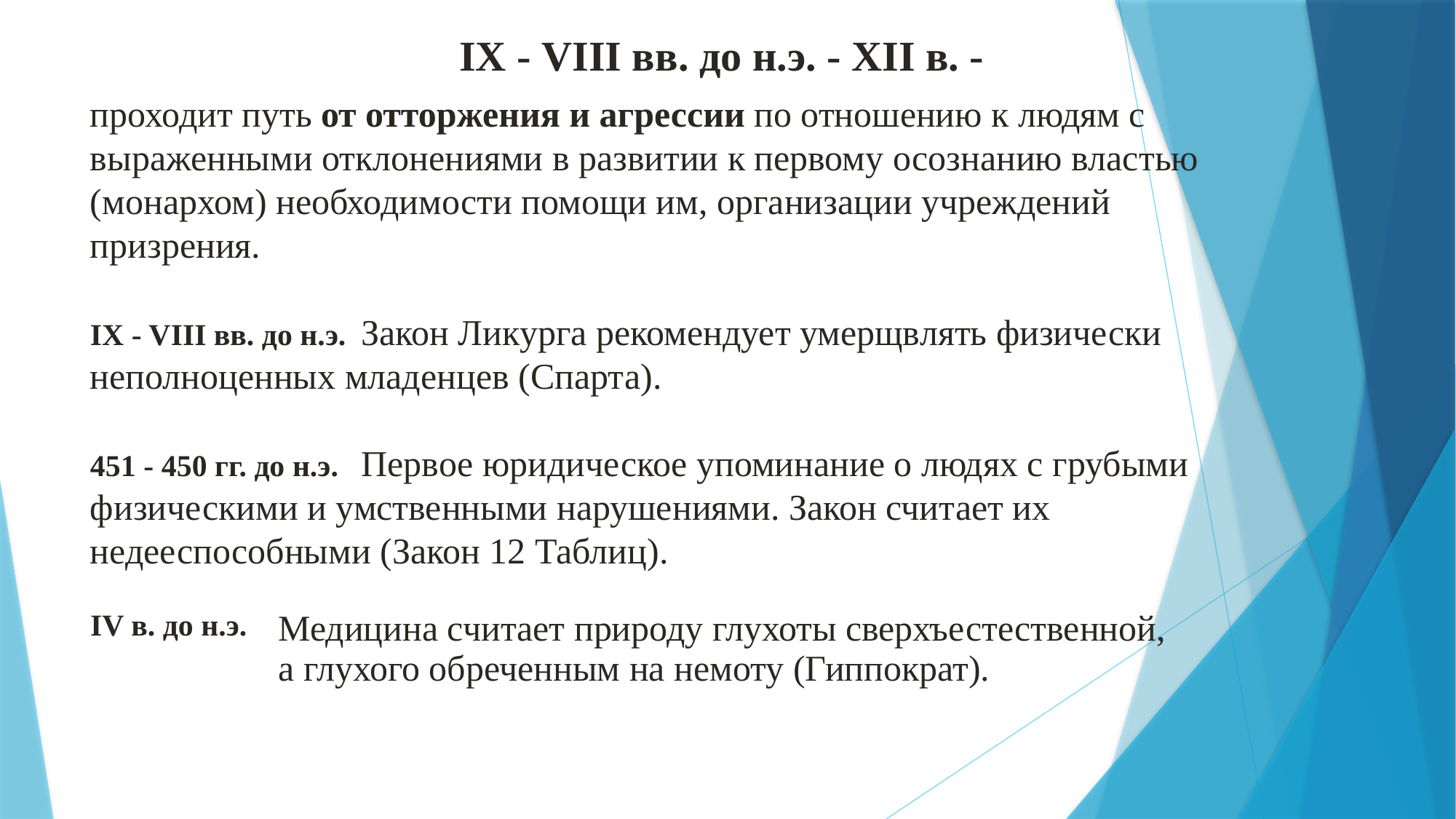

IX - VIII вв. до н.э. - XII в. -
проходит путь от отторжения и агрессии по отношению к людям с выраженными отклонениями в развитии к первому осознанию властью (монархом) необходимости помощи им, организации учреждений призрения.

IX - VIII вв. до н.э.  Закон Ликурга рекомендует умерщвлять физически неполноценных младенцев (Спарта).

451 - 450 гг. до н.э.   Первое юридическое упоминание о людях с грубыми физическими и умственными нарушениями. Закон считает их недееспособными (Закон 12 Таблиц).

| IV в. до н.э. | Медицина считает природу глухоты сверхъестественной, а глухого обреченным на немоту (Гиппократ). |
| --- | --- |
|  |
| --- |